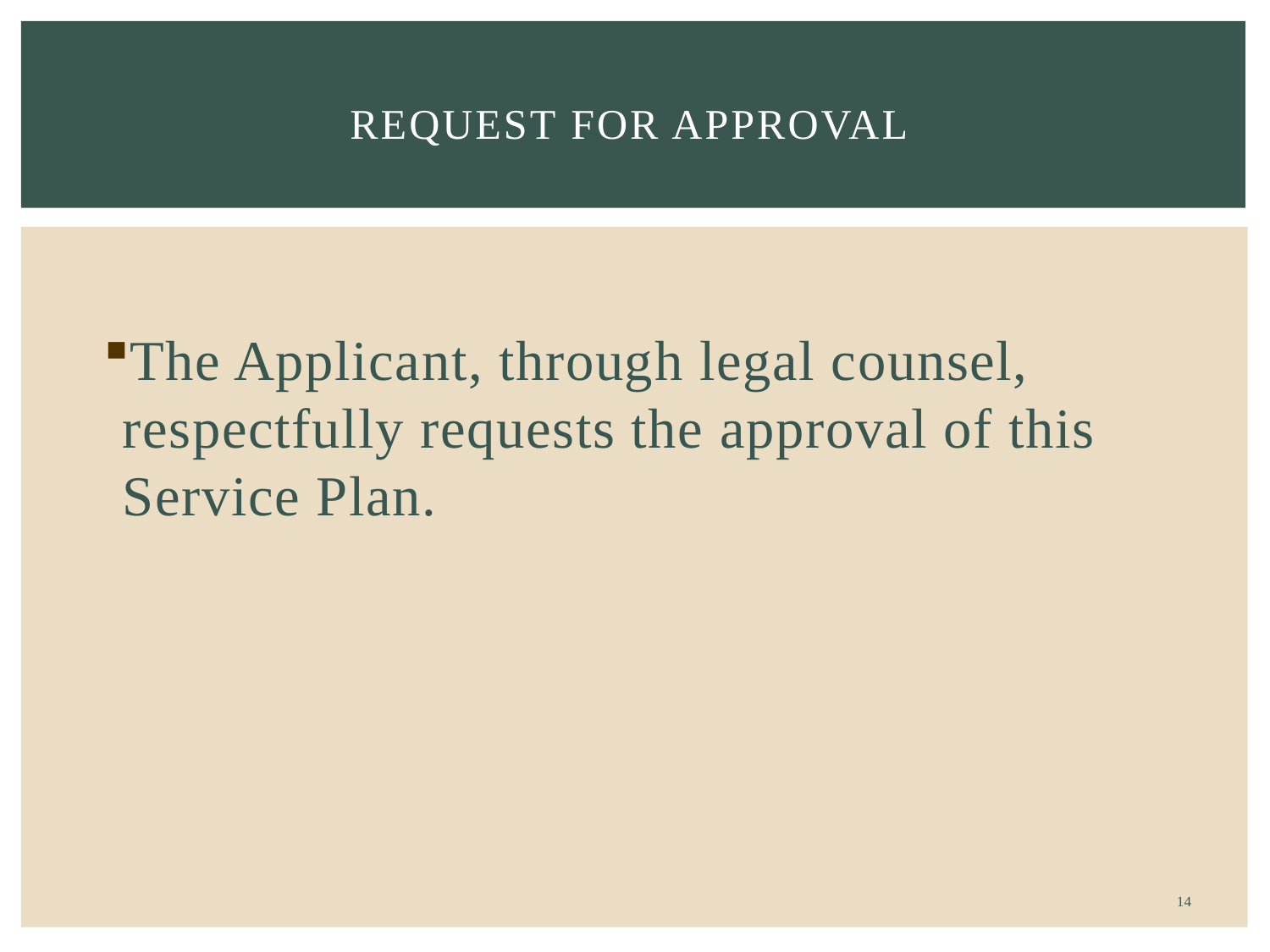

# Request for APPROVAL

The Applicant, through legal counsel, respectfully requests the approval of this Service Plan.

14